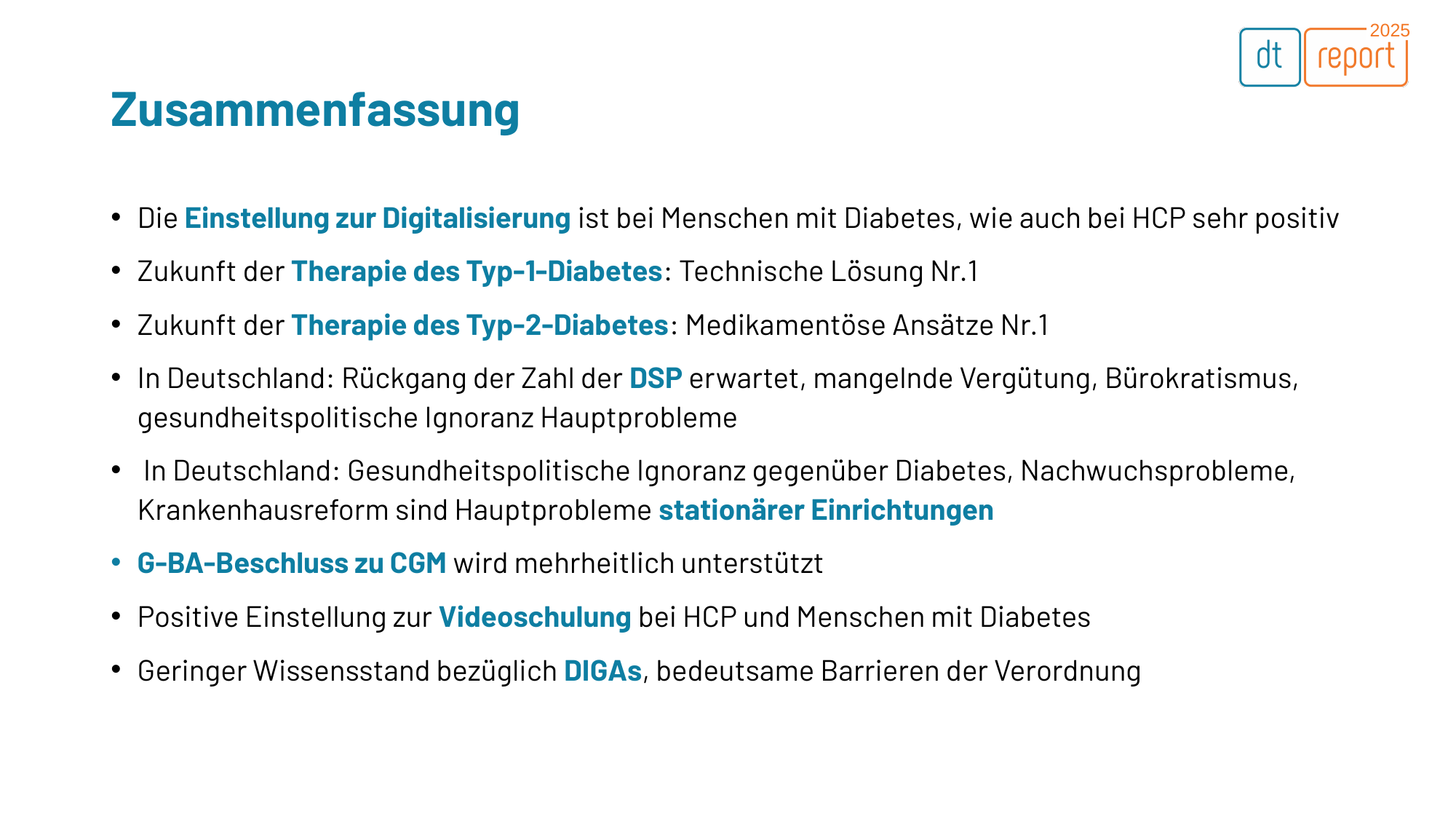

# Zusammenfassung
Die Einstellung zur Digitalisierung ist bei Menschen mit Diabetes, wie auch bei HCP sehr positiv
Zukunft der Therapie des Typ-1-Diabetes: Technische Lösung Nr.1
Zukunft der Therapie des Typ-2-Diabetes: Medikamentöse Ansätze Nr.1
In Deutschland: Rückgang der Zahl der DSP erwartet, mangelnde Vergütung, Bürokratismus, gesundheitspolitische Ignoranz Hauptprobleme
 In Deutschland: Gesundheitspolitische Ignoranz gegenüber Diabetes, Nachwuchsprobleme, Krankenhausreform sind Hauptprobleme stationärer Einrichtungen
G-BA-Beschluss zu CGM wird mehrheitlich unterstützt
Positive Einstellung zur Videoschulung bei HCP und Menschen mit Diabetes
Geringer Wissensstand bezüglich DIGAs, bedeutsame Barrieren der Verordnung